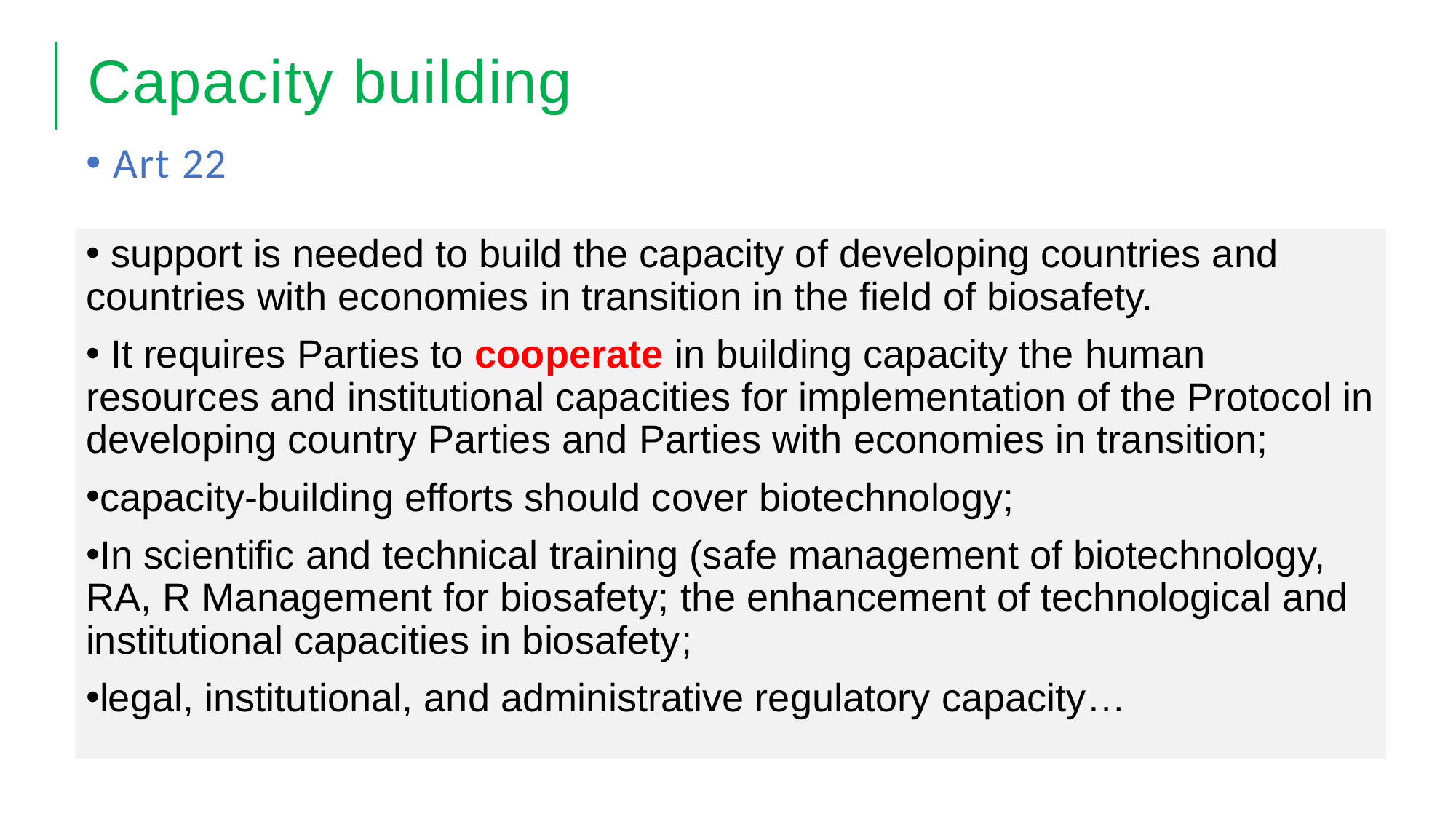

# Capacity building
Art 22
 support is needed to build the capacity of developing countries and countries with economies in transition in the field of biosafety.
 It requires Parties to cooperate in building capacity the human resources and institutional capacities for implementation of the Protocol in developing country Parties and Parties with economies in transition;
capacity-building efforts should cover biotechnology;
In scientific and technical training (safe management of biotechnology, RA, R Management for biosafety; the enhancement of technological and institutional capacities in biosafety;
legal, institutional, and administrative regulatory capacity…